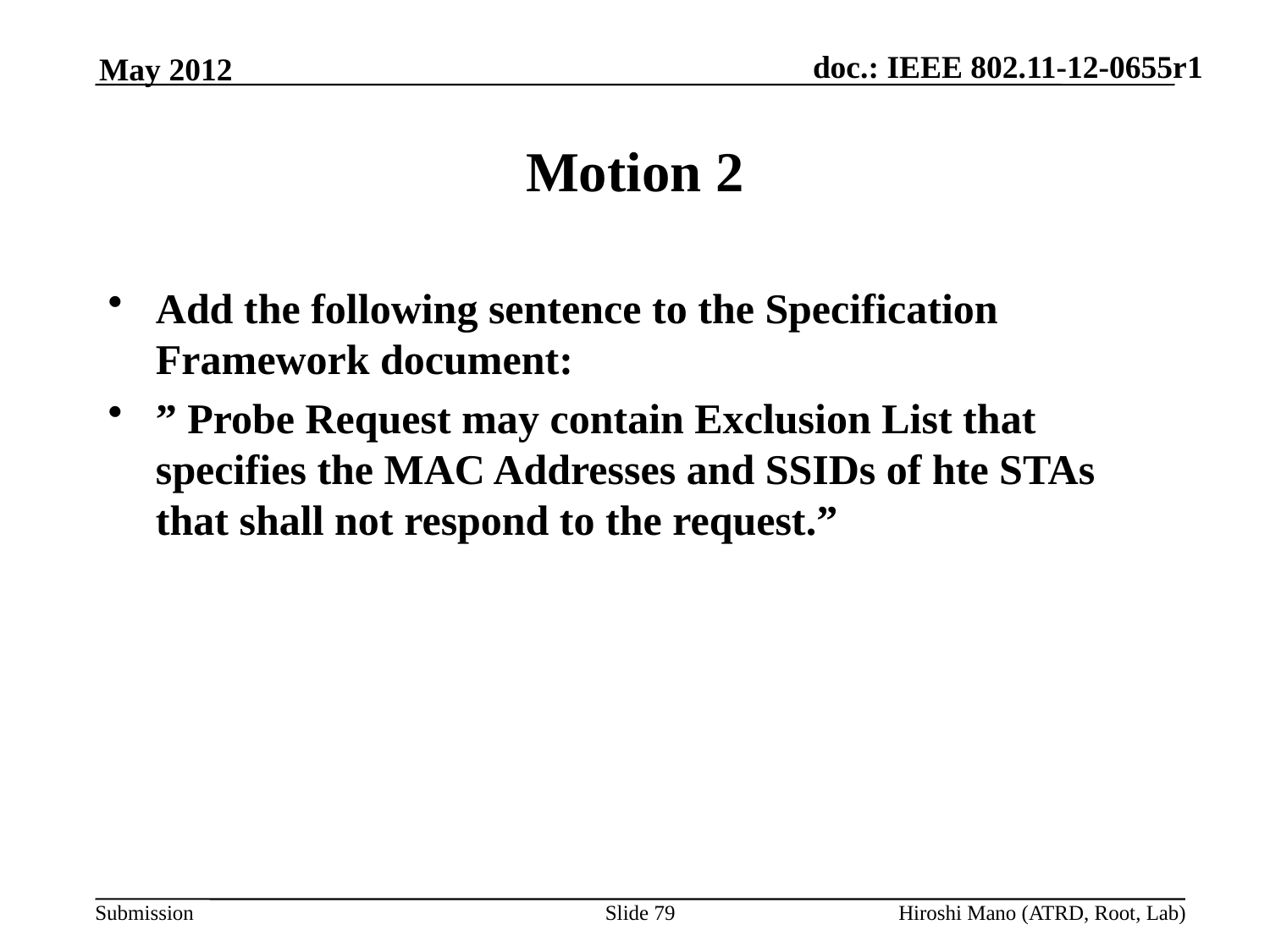

May 2012
# Motion 2
Add the following sentence to the Specification Framework document:
” Probe Request may contain Exclusion List that specifies the MAC Addresses and SSIDs of hte STAs that shall not respond to the request.”

Slide 79
Hiroshi Mano (ATRD, Root, Lab)